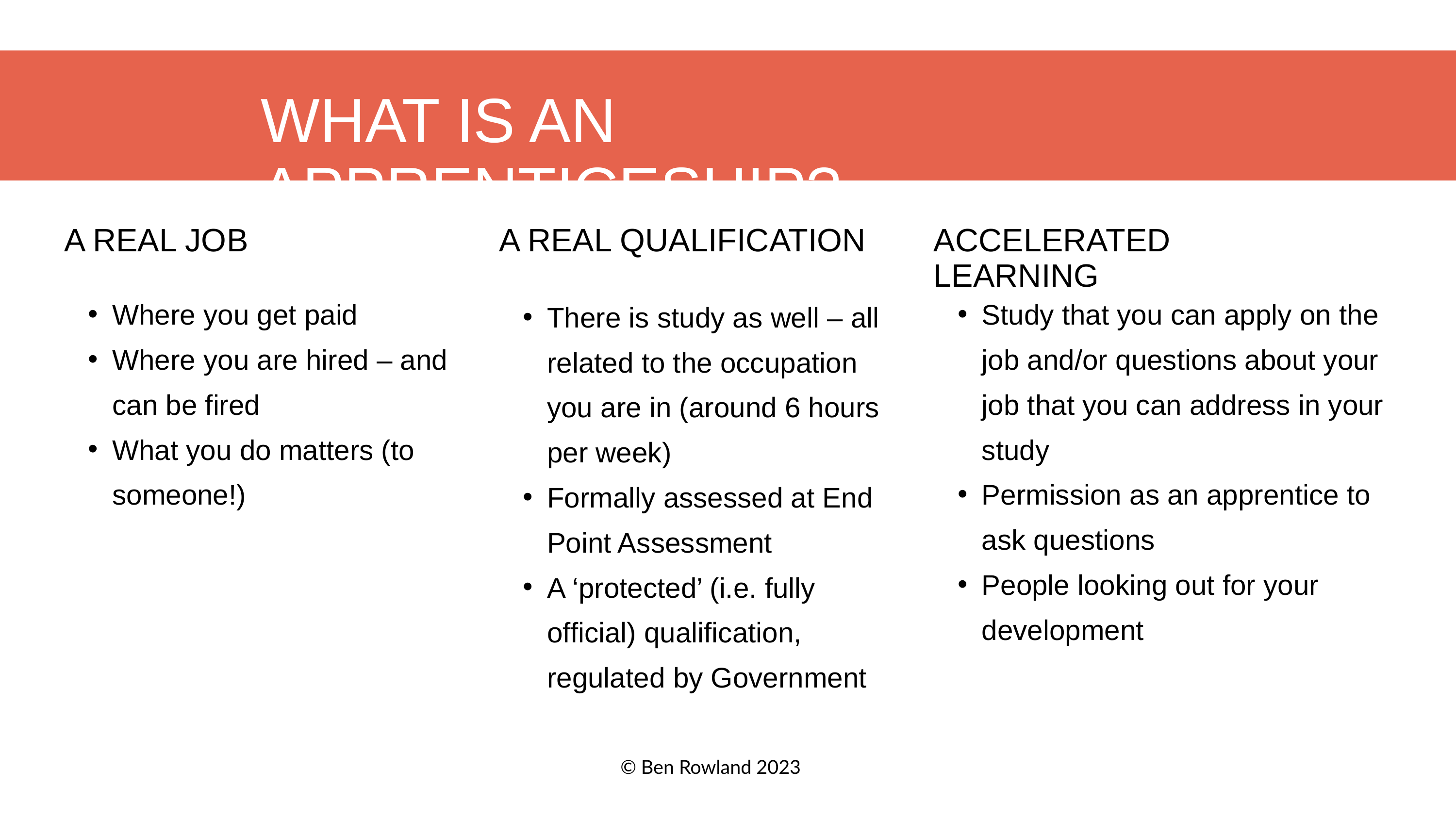

WHAT IS AN APPRENTICESHIP?
A REAL JOB
A REAL QUALIFICATION
ACCELERATED LEARNING
Where you get paid
Where you are hired – and can be fired
What you do matters (to someone!)

Study that you can apply on the job and/or questions about your job that you can address in your study
Permission as an apprentice to ask questions
People looking out for your development
There is study as well – all related to the occupation you are in (around 6 hours per week)
Formally assessed at End Point Assessment
A ‘protected’ (i.e. fully official) qualification, regulated by Government
© Ben Rowland 2023